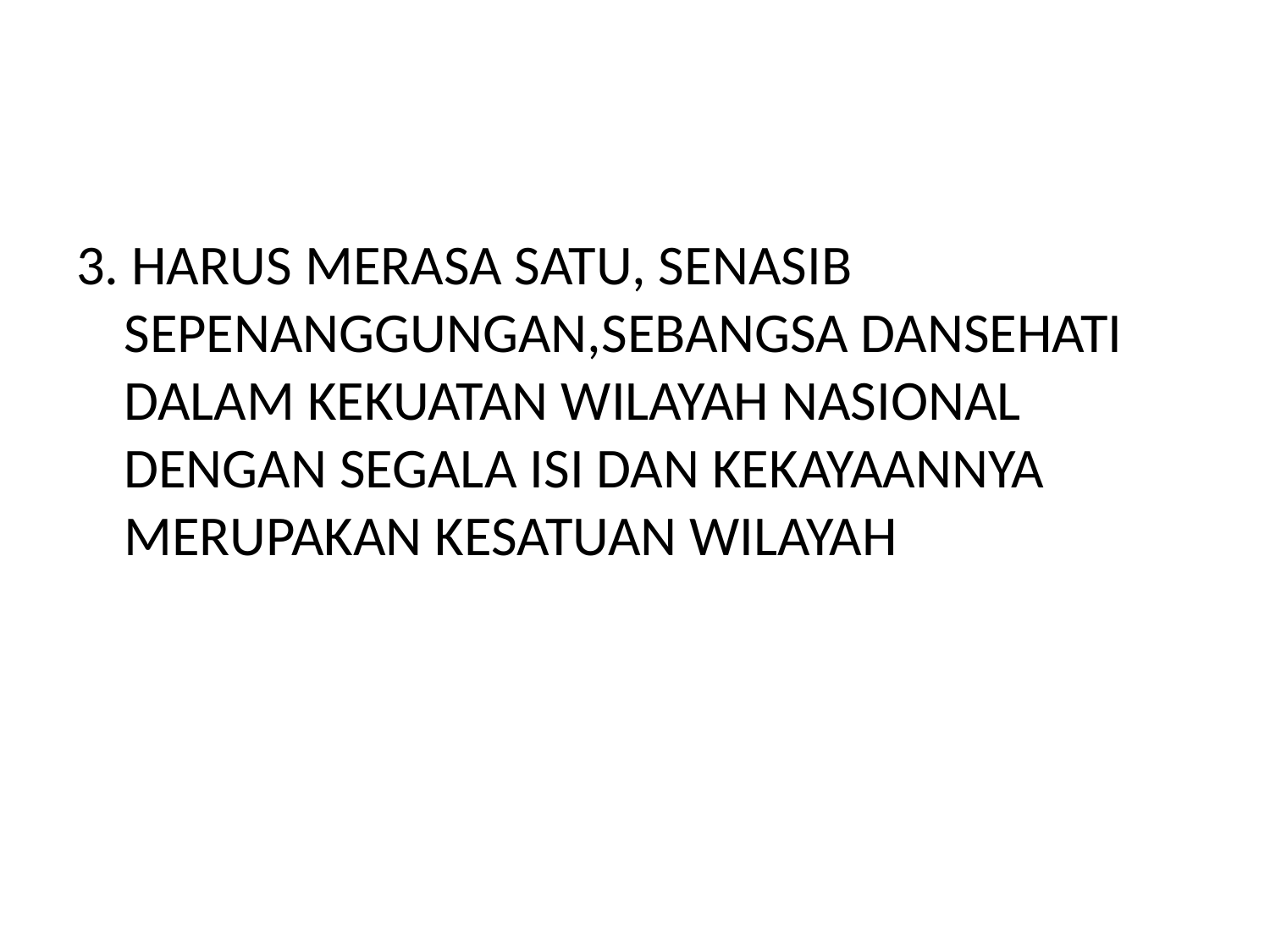

#
3. HARUS MERASA SATU, SENASIB SEPENANGGUNGAN,SEBANGSA DANSEHATI DALAM KEKUATAN WILAYAH NASIONAL DENGAN SEGALA ISI DAN KEKAYAANNYA MERUPAKAN KESATUAN WILAYAH